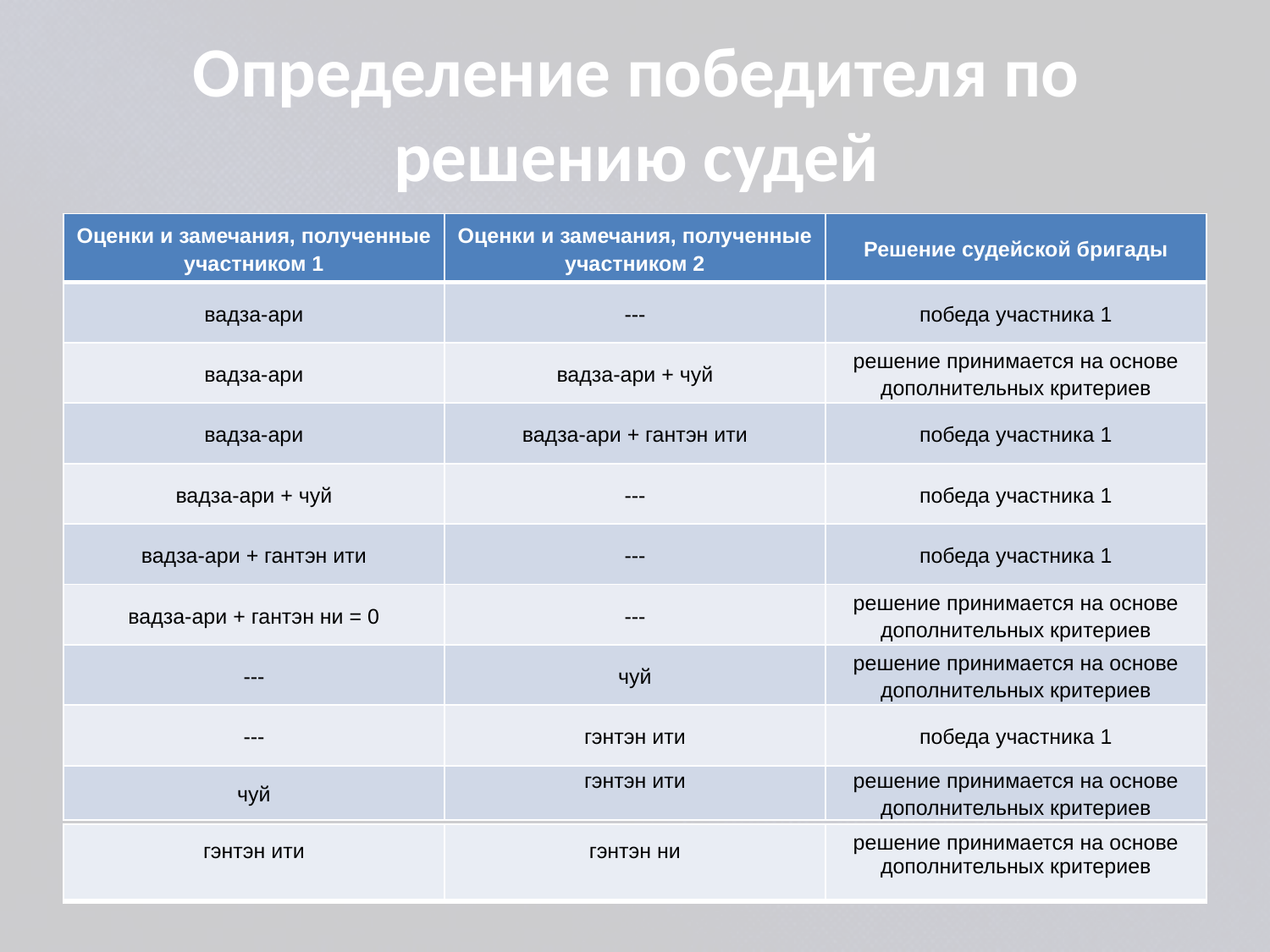

# Определение победителя по решению судей
| Оценки и замечания, полученные участником 1 | Оценки и замечания, полученные участником 2 | Решение судейской бригады |
| --- | --- | --- |
| вадза-ари | --- | победа участника 1 |
| вадза-ари | вадза-ари + чуй | решение принимается на основе дополнительных критериев |
| вадза-ари | вадза-ари + гантэн ити | победа участника 1 |
| вадза-ари + чуй | --- | победа участника 1 |
| вадза-ари + гантэн ити | --- | победа участника 1 |
| вадза-ари + гантэн ни = 0 | --- | решение принимается на основе дополнительных критериев |
| --- | чуй | решение принимается на основе дополнительных критериев |
| --- | гэнтэн ити | победа участника 1 |
| чуй | гэнтэн ити | решение принимается на основе дополнительных критериев |
| гэнтэн ити | гэнтэн ни | решение принимается на основе дополнительных критериев |
| --- | --- | --- |